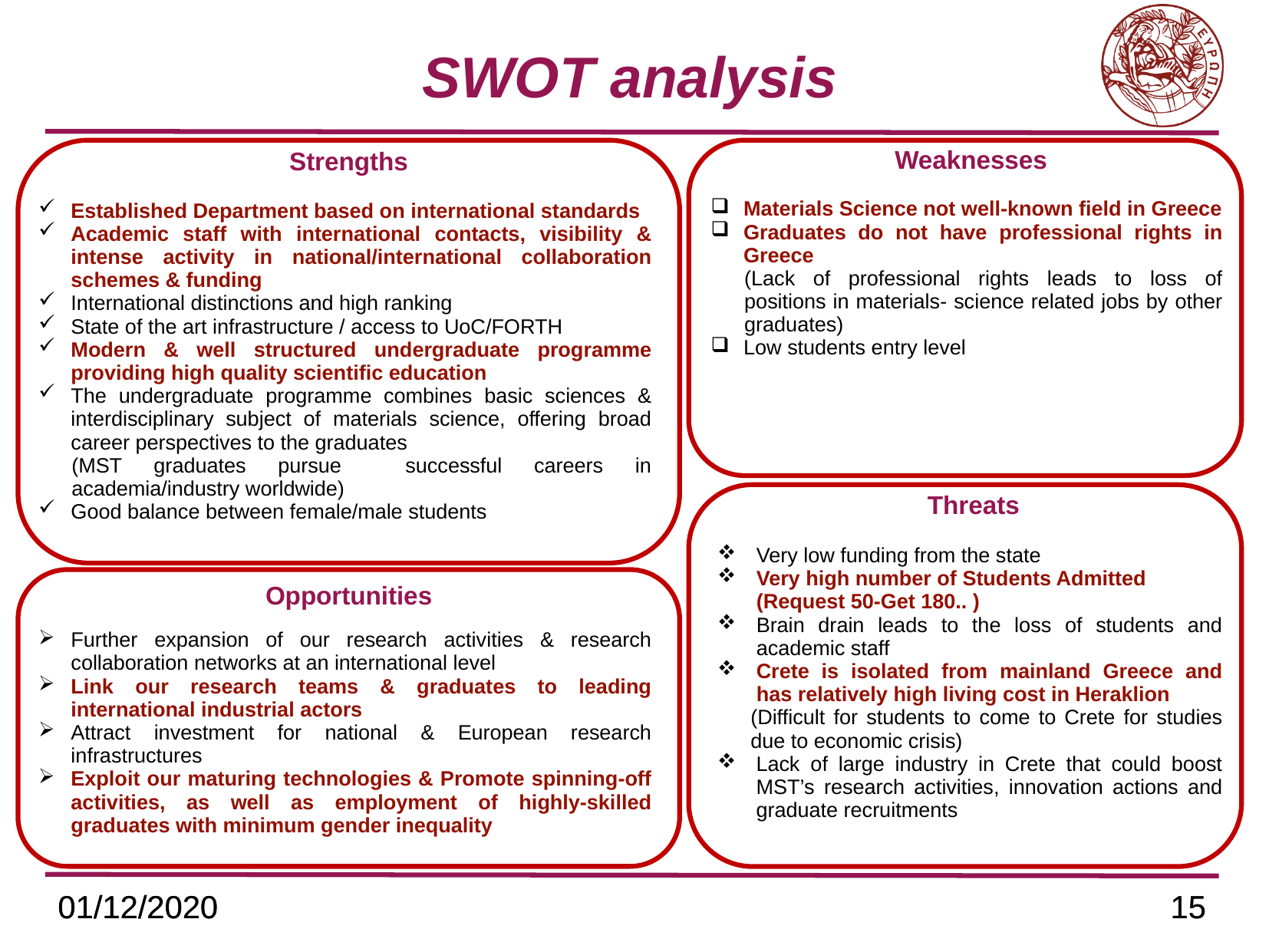

# SWOT analysis

Weaknesses
Strengths
Materials Science not well-known field in Greece
Graduates do not have professional rights in Greece
(Lack of professional rights leads to loss of positions in materials- science related jobs by other graduates)
Low students entry level
Established Department based on international standards
Academic staff with international contacts, visibility & intense activity in national/international collaboration schemes & funding
International distinctions and high ranking
State of the art infrastructure / access to UoC/FORTH
Modern & well structured undergraduate programme providing high quality scientific education
The undergraduate programme combines basic sciences & interdisciplinary subject of materials science, offering broad career perspectives to the graduates
(MST graduates pursue  successful careers in academia/industry worldwide)
Good balance between female/male students

Threats
Very low funding from the state
Very high number of Students Admitted
 (Request 50-Get 180.. )
Brain drain leads to the loss of students and academic staff
Crete is isolated from mainland Greece and has relatively high living cost in Heraklion
(Difficult for students to come to Crete for studies due to economic crisis)
Lack of large industry in Crete that could boost MST’s research activities, innovation actions and graduate recruitments

Opportunities
Further expansion of our research activities & research collaboration networks at an international level
Link our research teams & graduates to leading international industrial actors
Attract investment for national & European research infrastructures
Exploit our maturing technologies & Promote spinning-off activities, as well as employment of highly-skilled graduates with minimum gender inequality
01/12/2020
01/12/2020
15
15